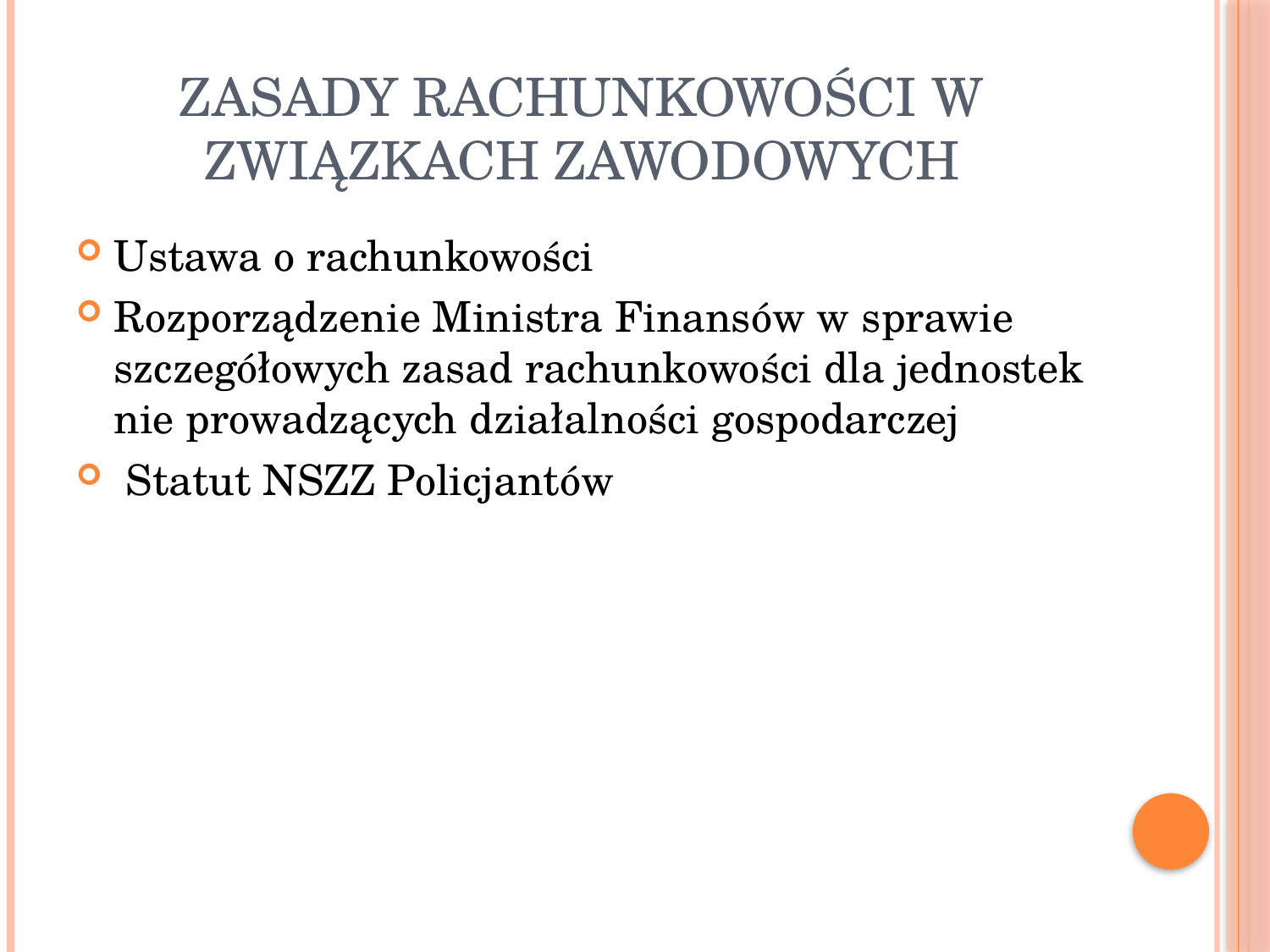

# Zasady rachunkowości w związkach zawodowych
Ustawa o rachunkowości
Rozporządzenie Ministra Finansów w sprawie szczegółowych zasad rachunkowości dla jednostek nie prowadzących działalności gospodarczej
 Statut NSZZ Policjantów